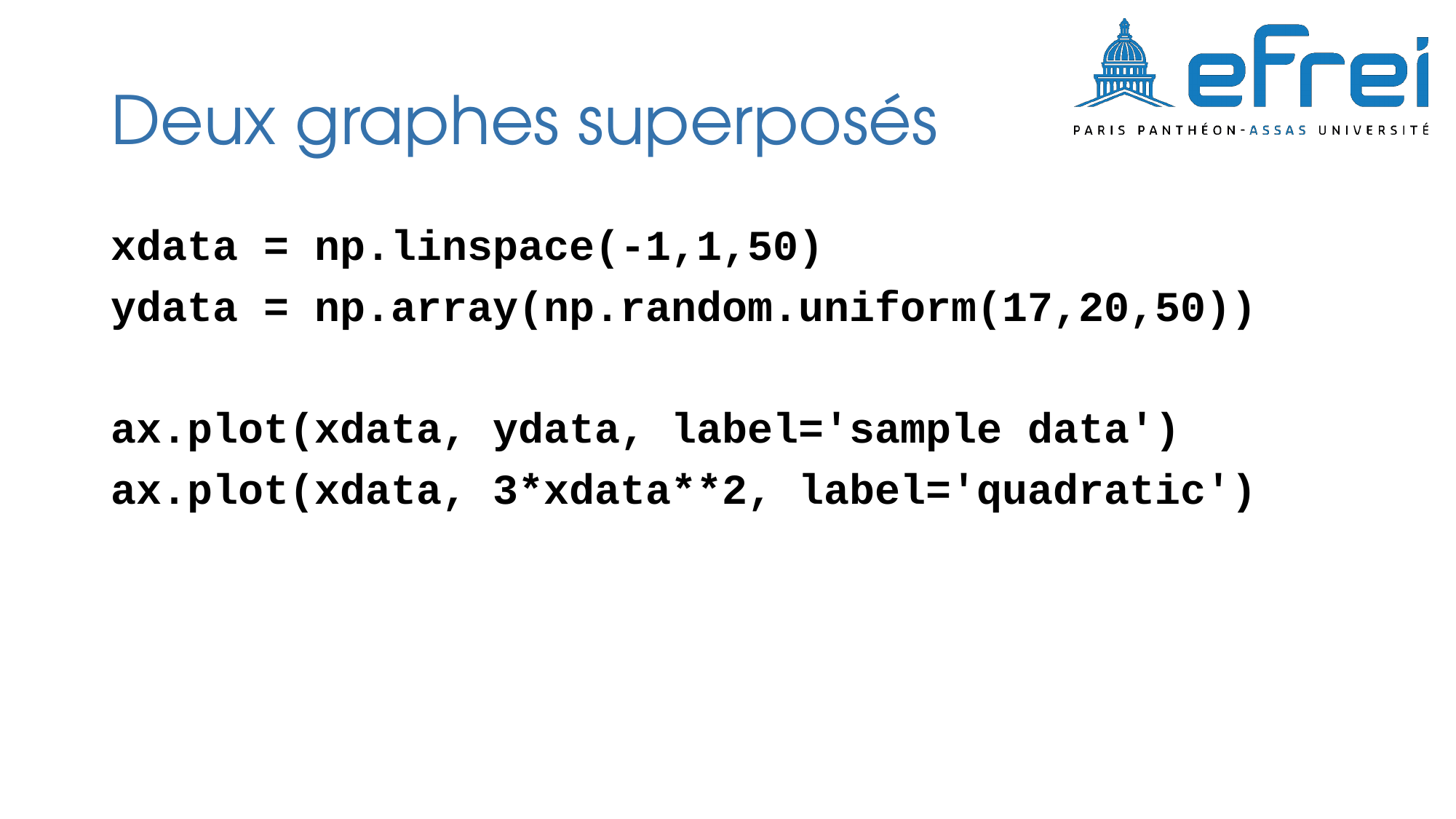

# Deux graphes superposés
xdata = np.linspace(-1,1,50)
ydata = np.array(np.random.uniform(17,20,50))

ax.plot(xdata, ydata, label='sample data')
ax.plot(xdata, 3*xdata**2, label='quadratic')